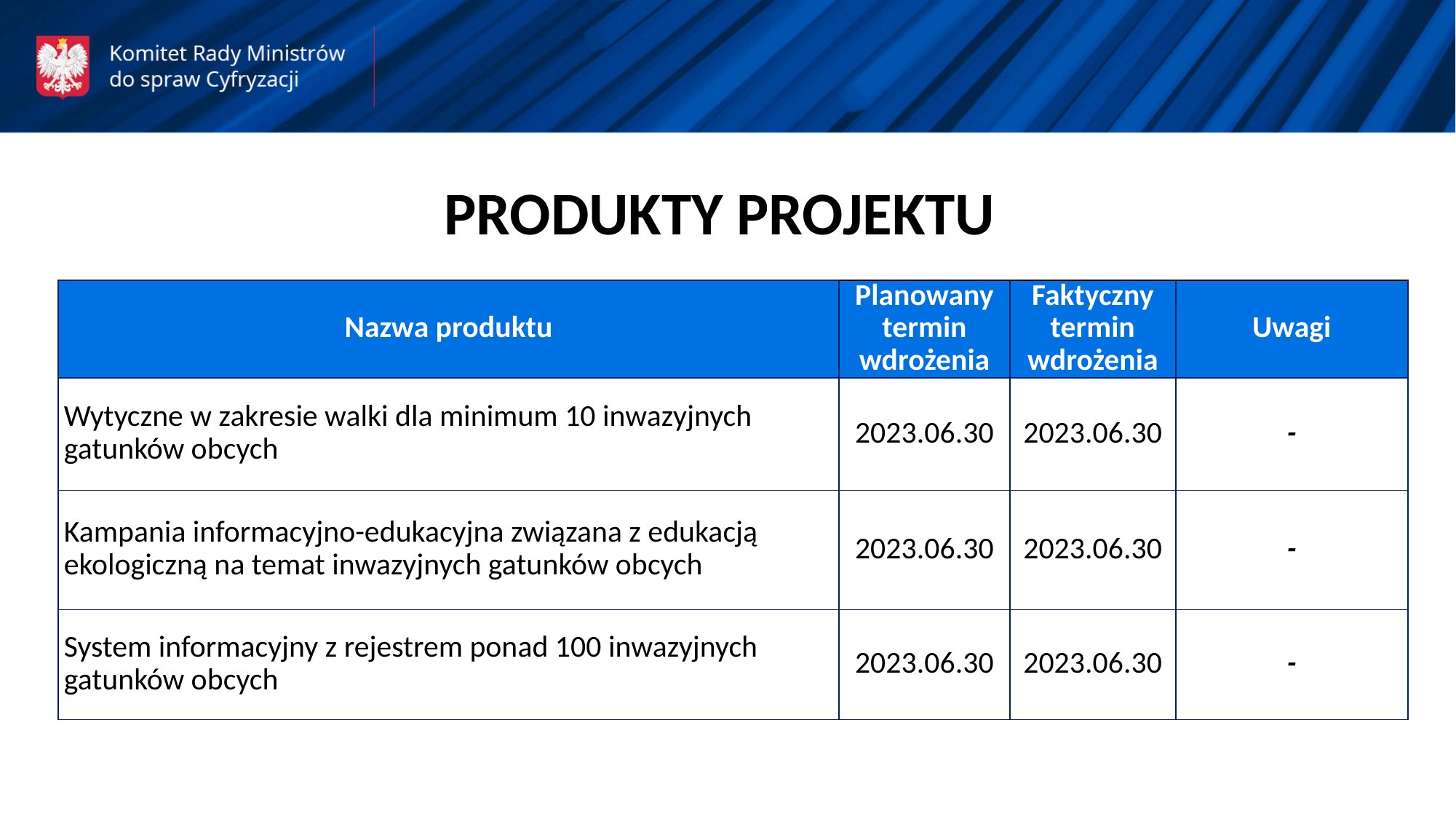

PRODUKTY PROJEKTU
| Nazwa produktu | Planowany termin wdrożenia | Faktyczny termin wdrożenia | Uwagi |
| --- | --- | --- | --- |
| Wytyczne w zakresie walki dla minimum 10 inwazyjnych gatunków obcych | 2023.06.30 | 2023.06.30 | - |
| Kampania informacyjno-edukacyjna związana z edukacją ekologiczną na temat inwazyjnych gatunków obcych | 2023.06.30 | 2023.06.30 | - |
| System informacyjny z rejestrem ponad 100 inwazyjnych gatunków obcych | 2023.06.30 | 2023.06.30 | - |